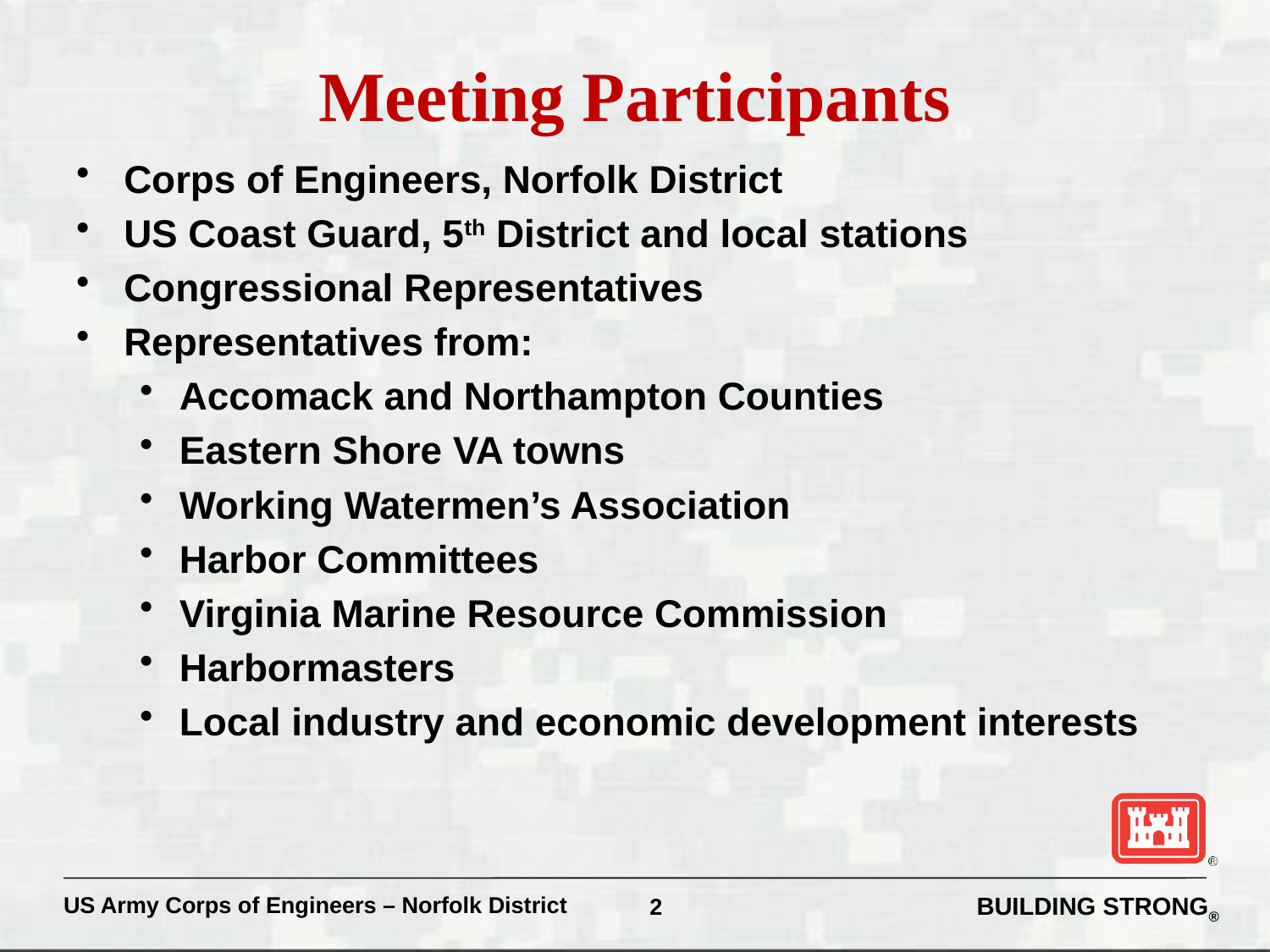

# Meeting Participants
Corps of Engineers, Norfolk District
US Coast Guard, 5th District and local stations
Congressional Representatives
Representatives from:
Accomack and Northampton Counties
Eastern Shore VA towns
Working Watermen’s Association
Harbor Committees
Virginia Marine Resource Commission
Harbormasters
Local industry and economic development interests

2